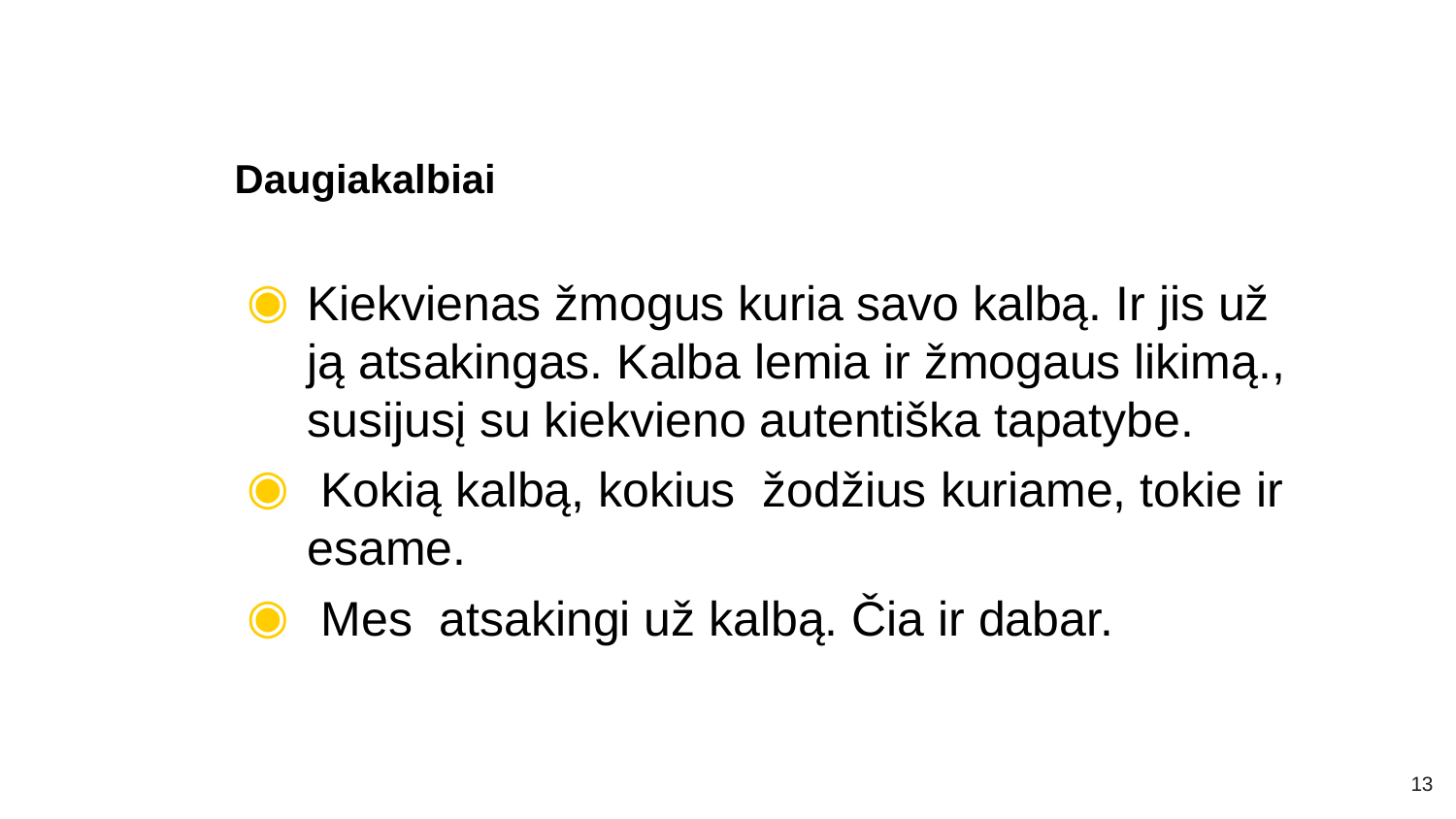

# Daugiakalbiai
Kiekvienas žmogus kuria savo kalbą. Ir jis už ją atsakingas. Kalba lemia ir žmogaus likimą., susijusį su kiekvieno autentiška tapatybe.
 Kokią kalbą, kokius  žodžius kuriame, tokie ir esame.
 Mes  atsakingi už kalbą. Čia ir dabar.
13